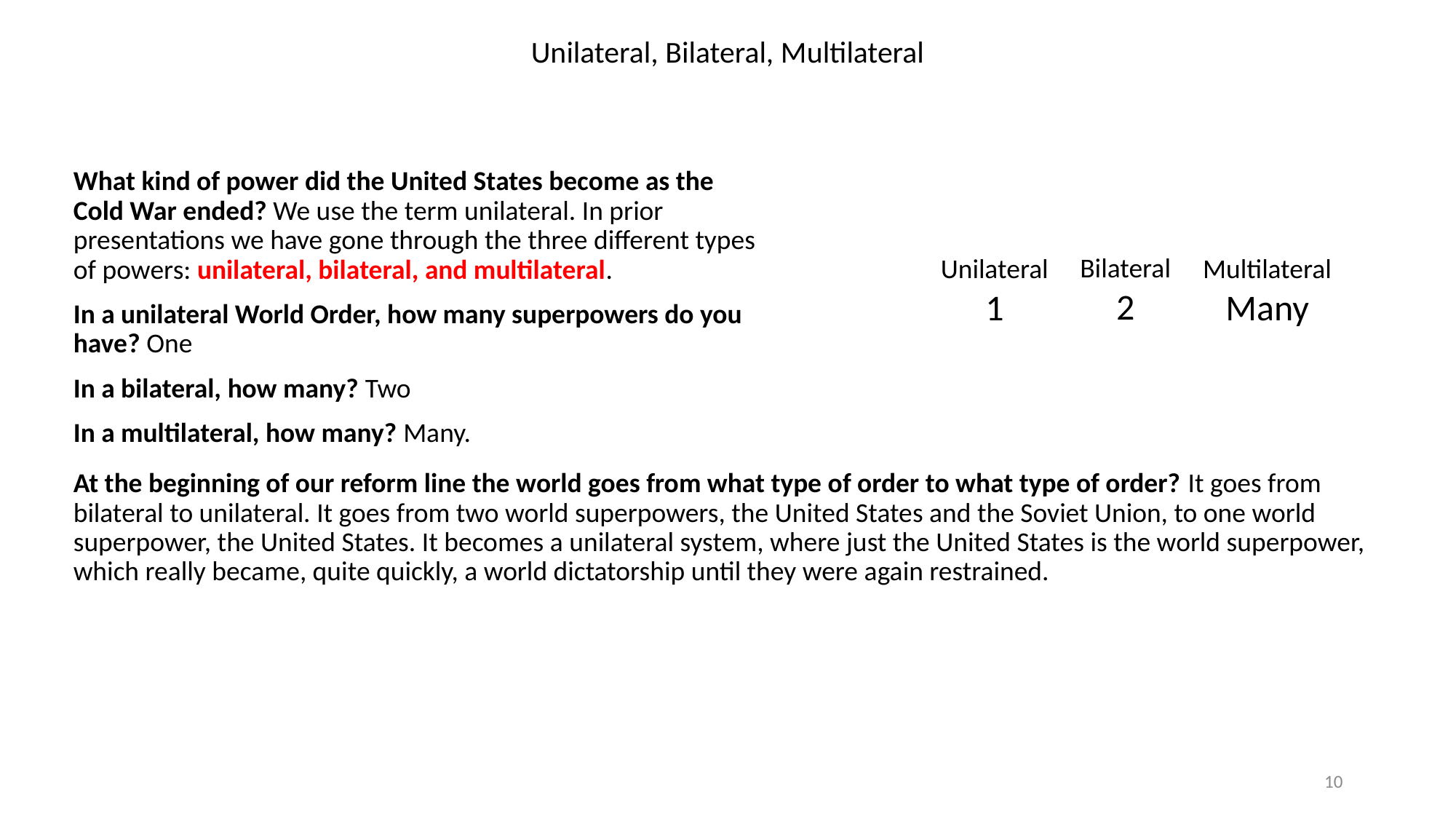

# Unilateral, Bilateral, Multilateral
What kind of power did the United States become as the Cold War ended? We use the term unilateral. In prior presentations we have gone through the three different types of powers: unilateral, bilateral, and multilateral.
In a unilateral World Order, how many superpowers do you have? One
In a bilateral, how many? Two
In a multilateral, how many? Many.
Bilateral
2
Unilateral
1
Multilateral
Many
At the beginning of our reform line the world goes from what type of order to what type of order? It goes from bilateral to unilateral. It goes from two world superpowers, the United States and the Soviet Union, to one world superpower, the United States. It becomes a unilateral system, where just the United States is the world superpower, which really became, quite quickly, a world dictatorship until they were again restrained.

10